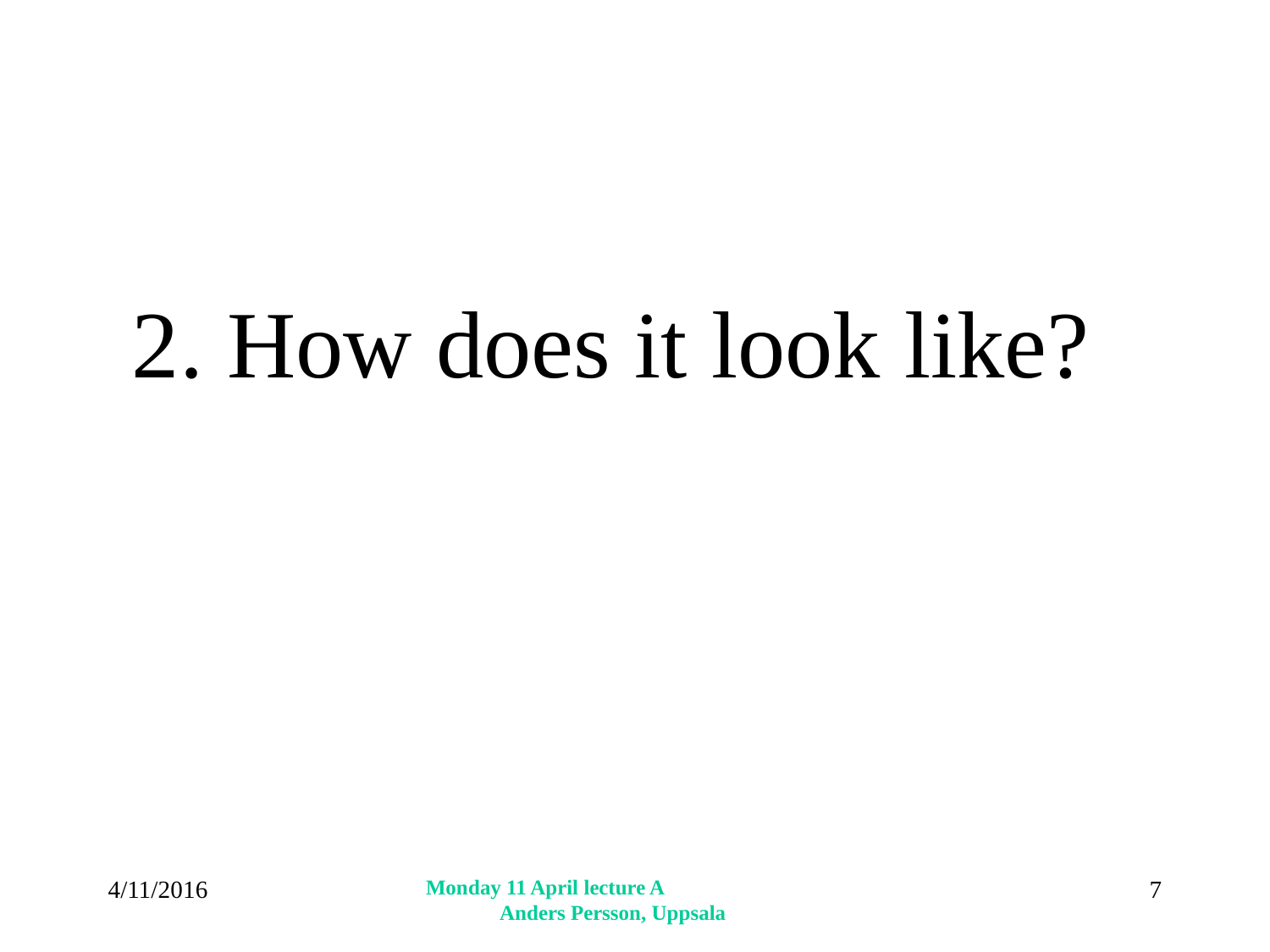

2. How does it look like?
4/11/2016
Monday 11 April lecture A                                               Anders Persson, Uppsala
7